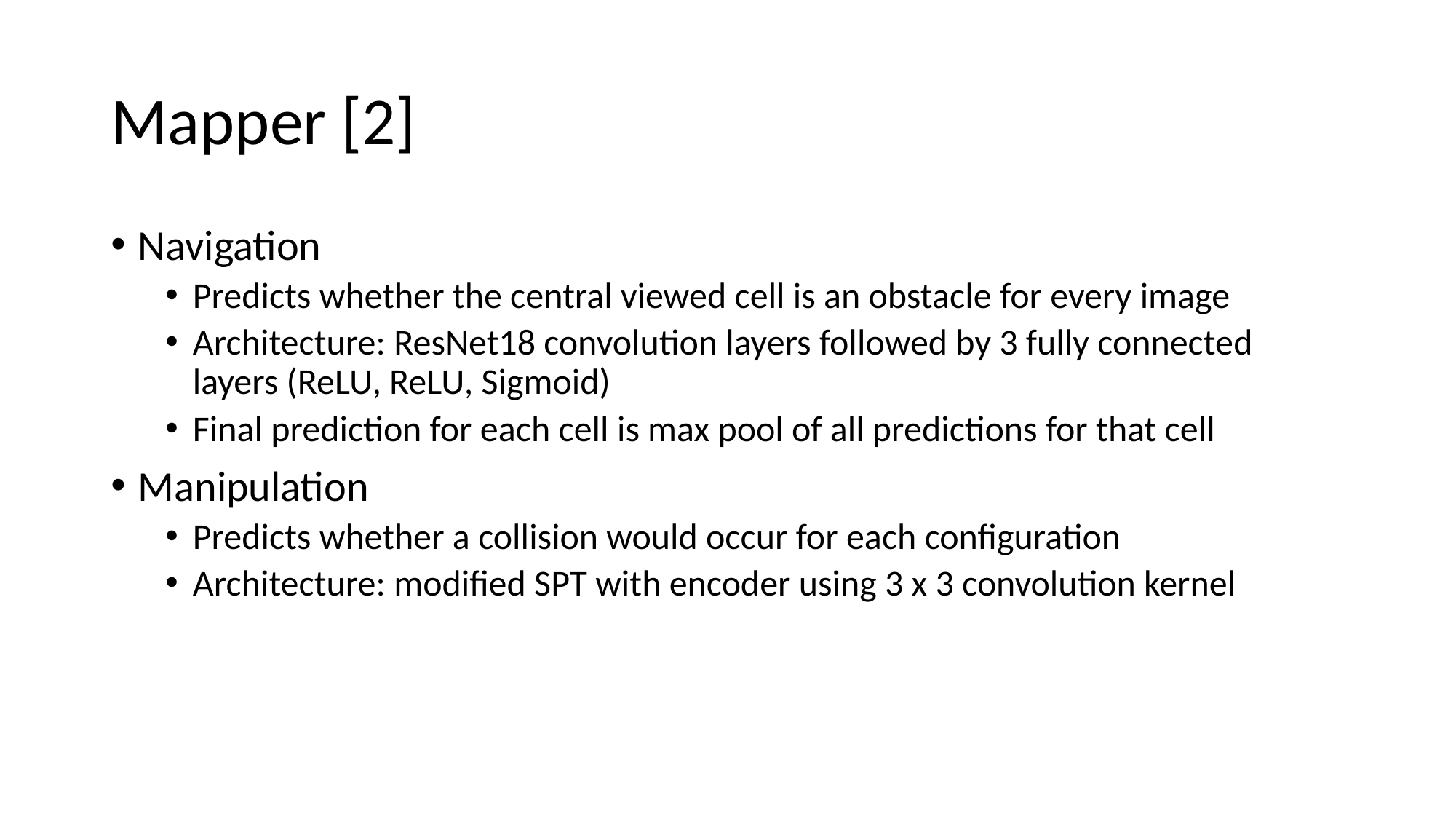

# Mapper [2]
Navigation
Predicts whether the central viewed cell is an obstacle for every image
Architecture: ResNet18 convolution layers followed by 3 fully connected layers (ReLU, ReLU, Sigmoid)
Final prediction for each cell is max pool of all predictions for that cell
Manipulation
Predicts whether a collision would occur for each configuration
Architecture: modified SPT with encoder using 3 x 3 convolution kernel